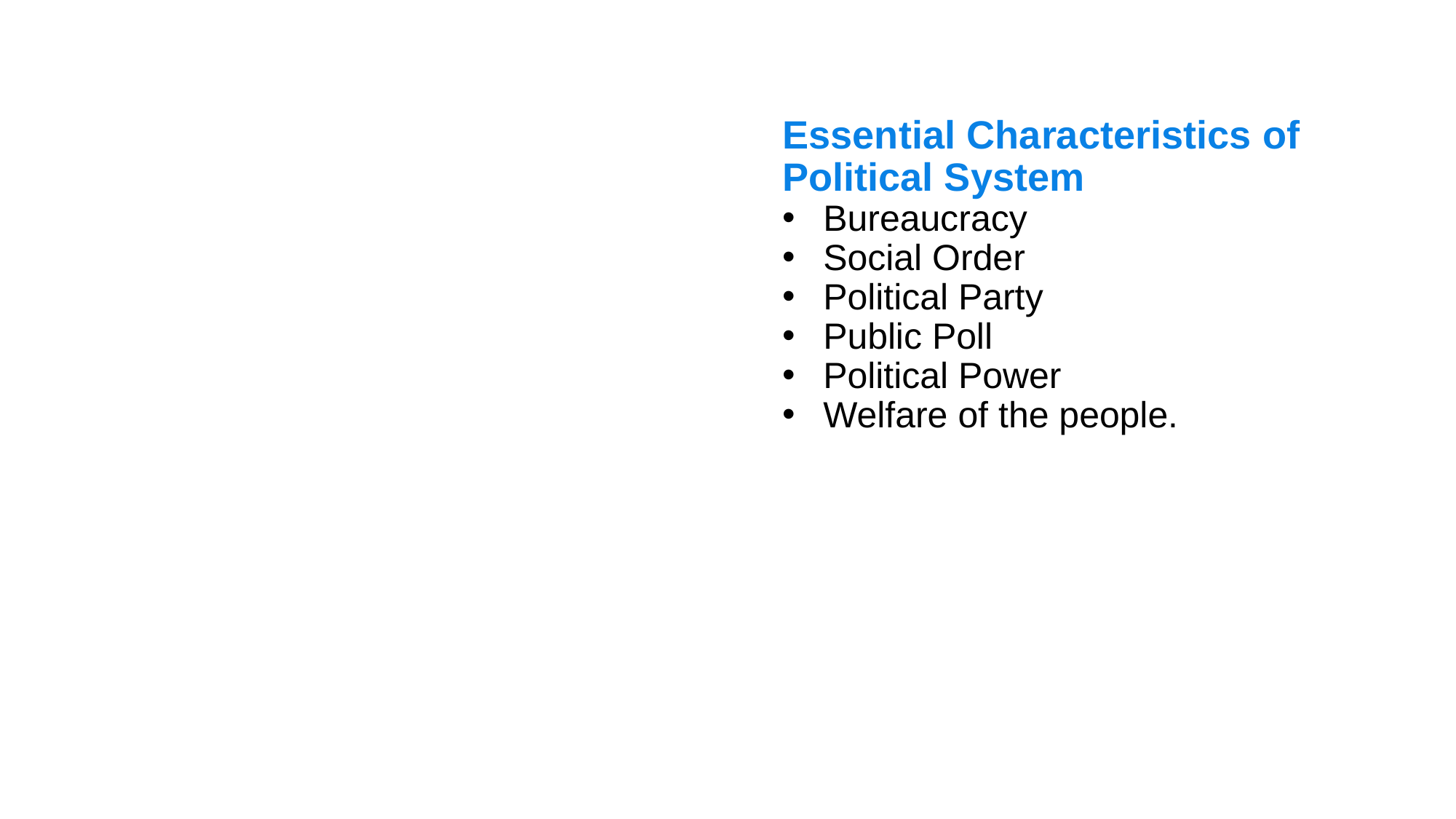

Political institution
Essential Characteristics of Political System
Bureaucracy
Social Order
Political Party
Public Poll
Political Power
Welfare of the people.